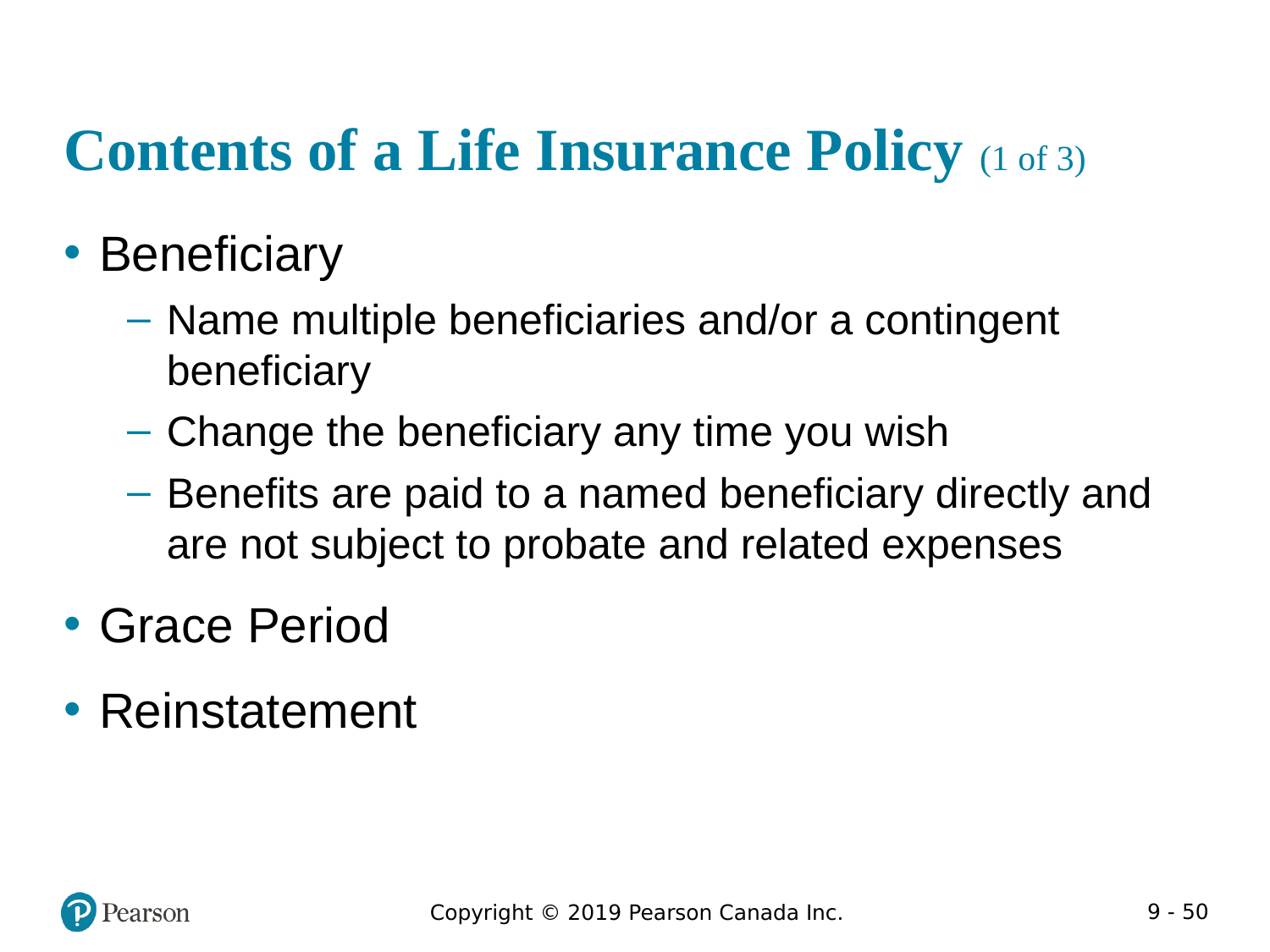

# Contents of a Life Insurance Policy (1 of 3)
Beneficiary
Name multiple beneficiaries and/or a contingent beneficiary
Change the beneficiary any time you wish
Benefits are paid to a named beneficiary directly and are not subject to probate and related expenses
Grace Period
Reinstatement